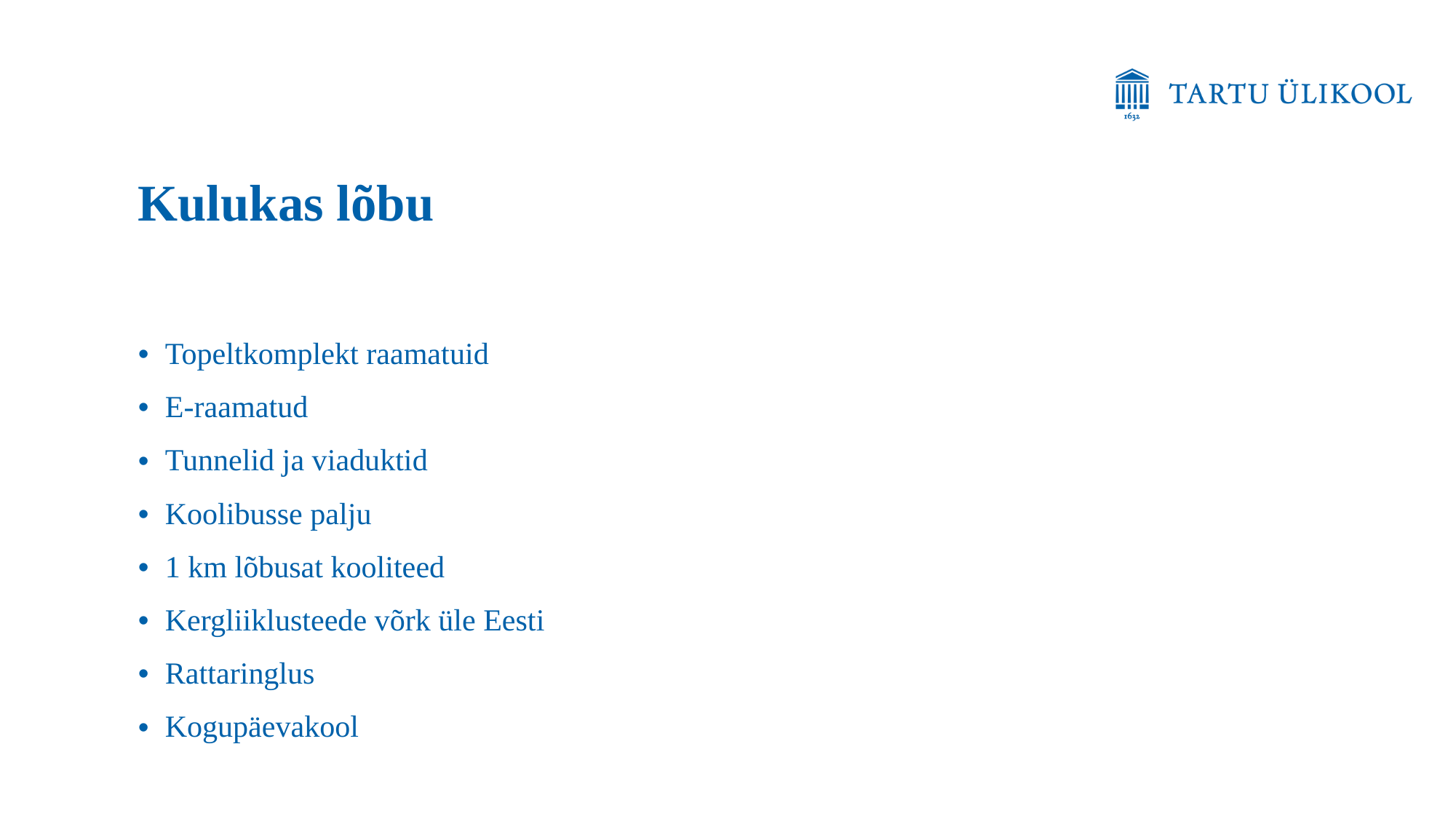

Kulukas lõbu
Topeltkomplekt raamatuid
E-raamatud
Tunnelid ja viaduktid
Koolibusse palju
1 km lõbusat kooliteed
Kergliiklusteede võrk üle Eesti
Rattaringlus
Kogupäevakool